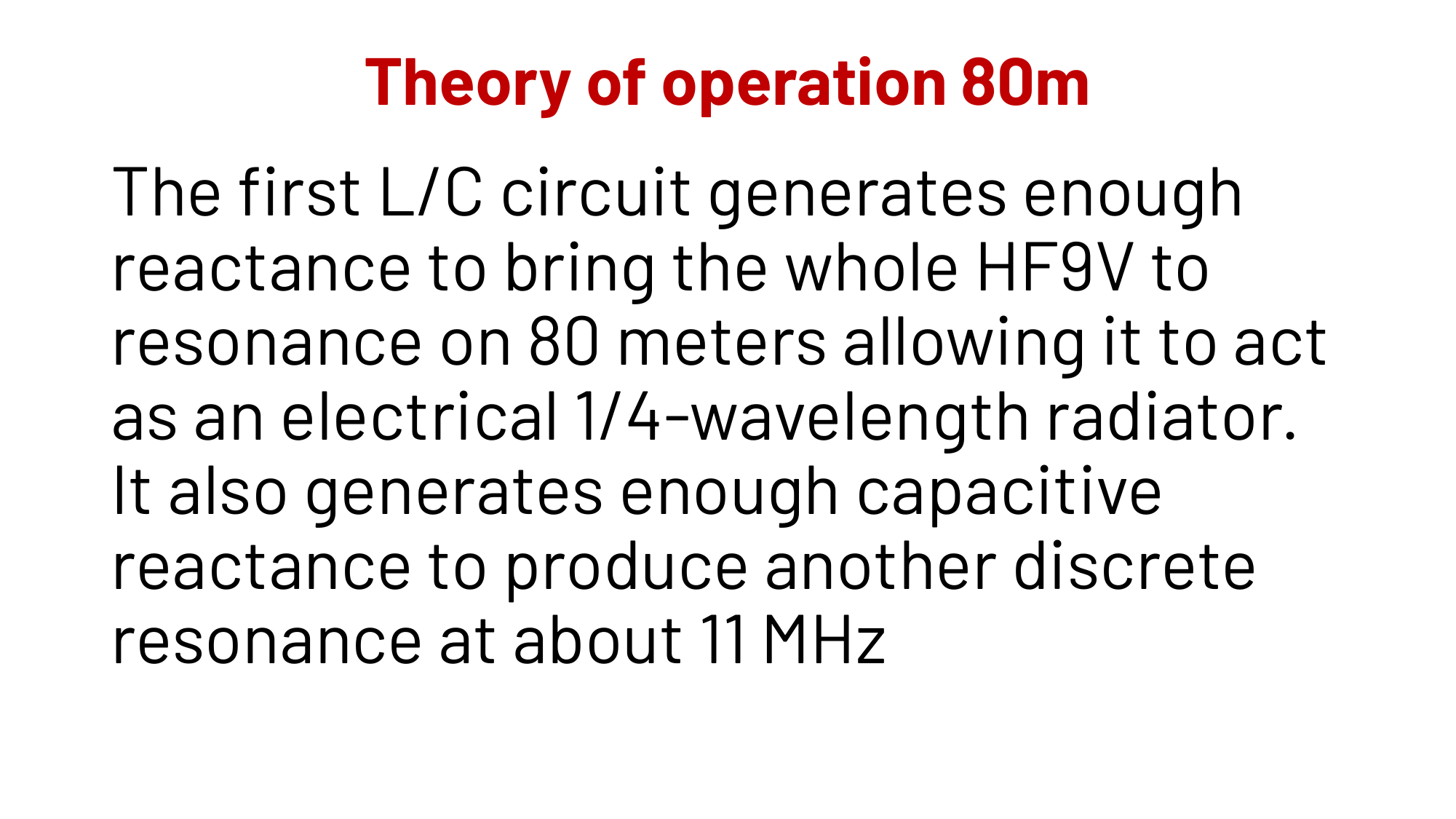

# Theory of operation 80m
The first L/C circuit generates enough reactance to bring the whole HF9V to resonance on 80 meters allowing it to act as an electrical 1/4-wavelength radiator. It also generates enough capacitive reactance to produce another discrete resonance at about 11 MHz